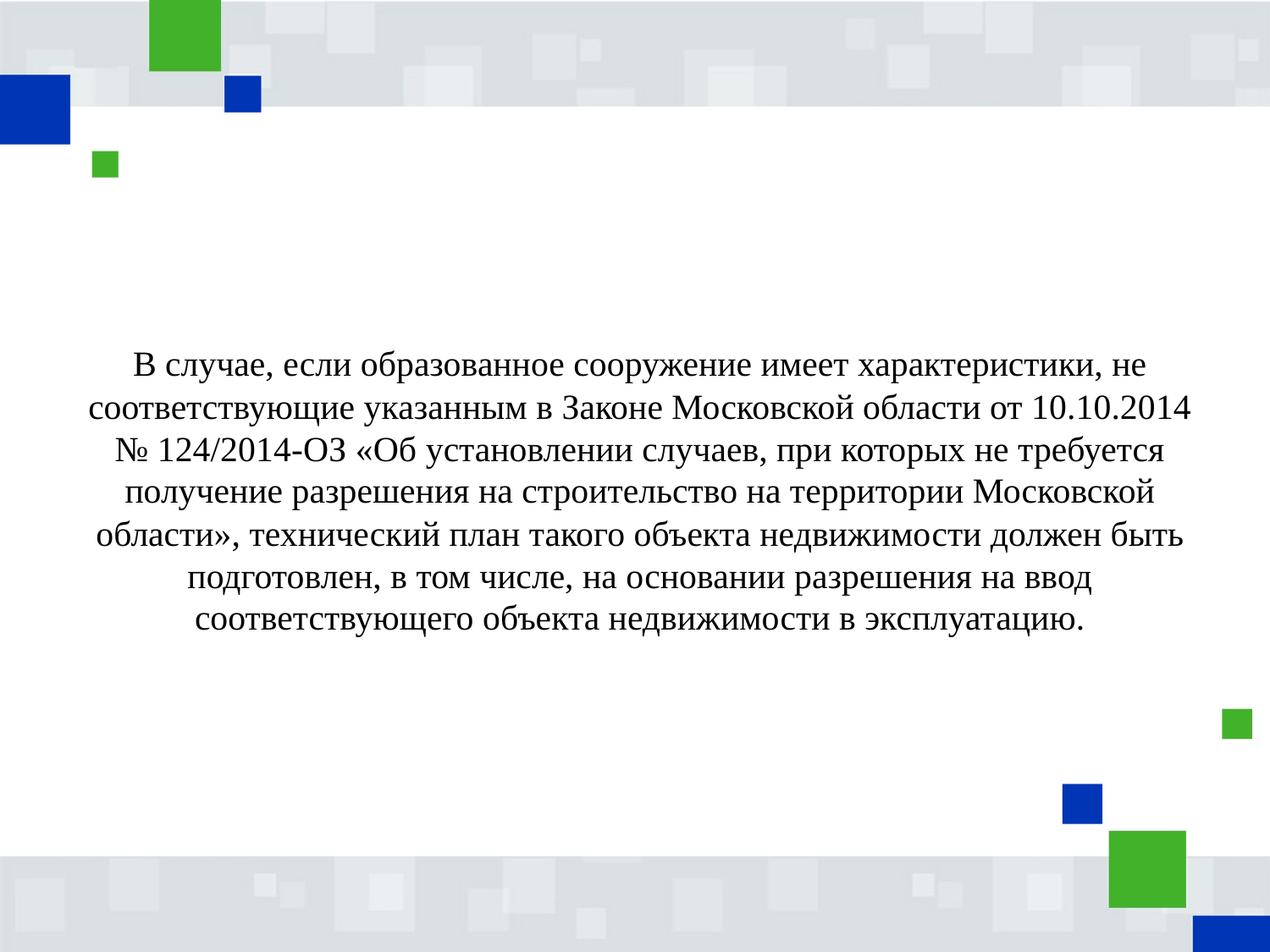

#
В случае, если образованное сооружение имеет характеристики, не соответствующие указанным в Законе Московской области от 10.10.2014
№ 124/2014-ОЗ «Об установлении случаев, при которых не требуется получение разрешения на строительство на территории Московской области», технический план такого объекта недвижимости должен быть подготовлен, в том числе, на основании разрешения на ввод соответствующего объекта недвижимости в эксплуатацию.